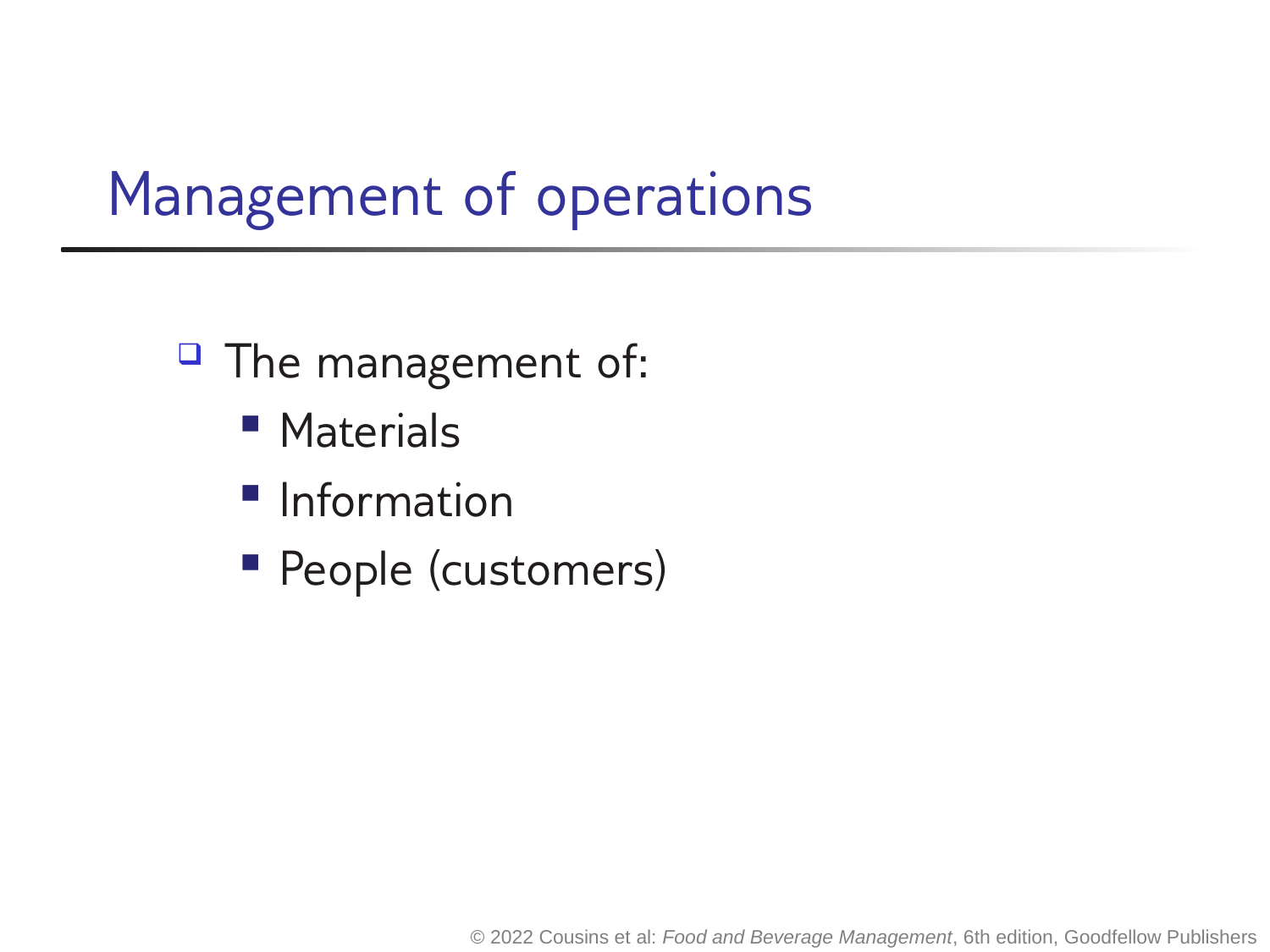

# Management of operations
The management of:
Materials
Information
People (customers)